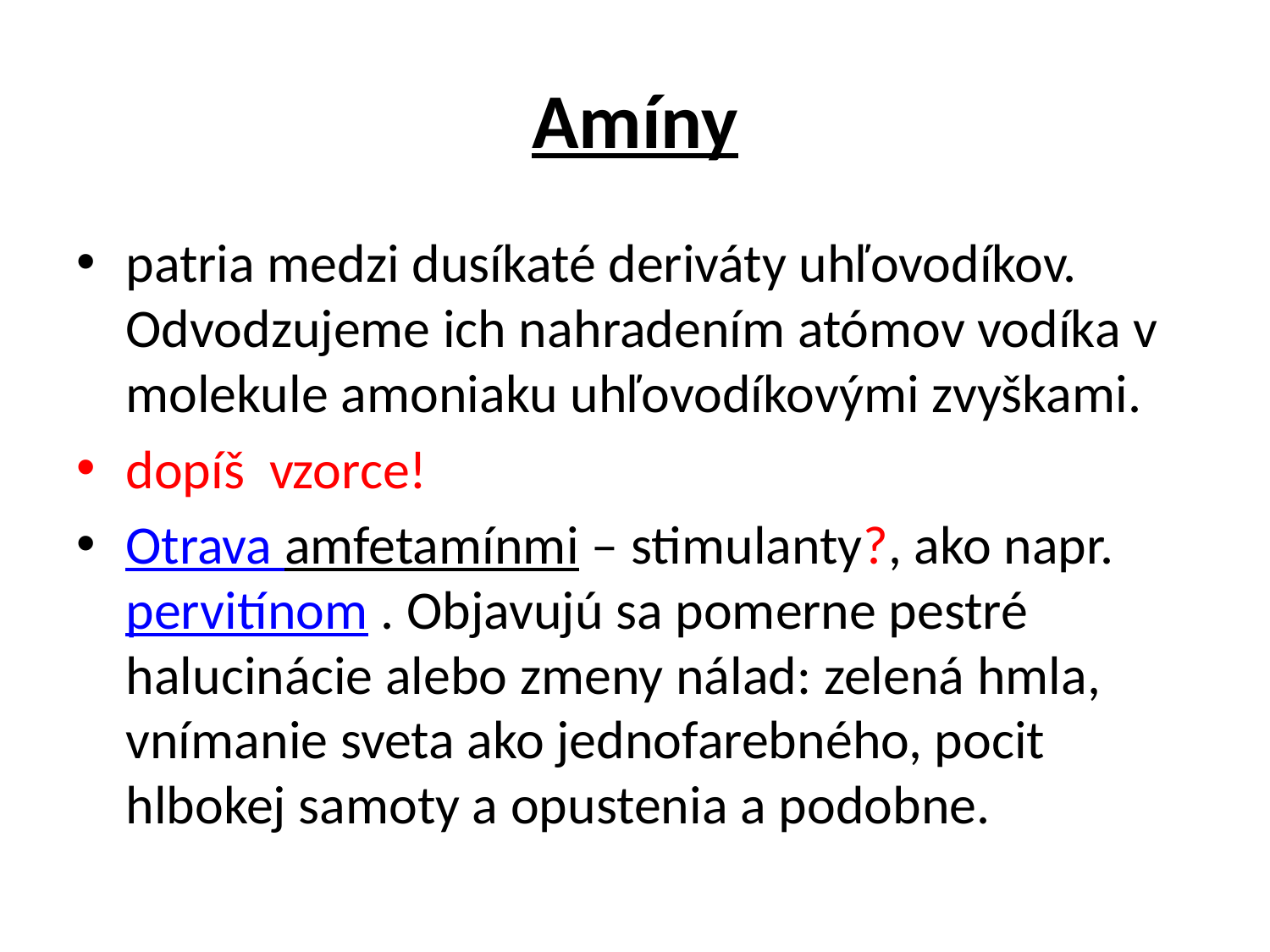

# Amíny
patria medzi dusíkaté deriváty uhľovodíkov. Odvodzujeme ich nahradením atómov vodíka v molekule amoniaku uhľovodíkovými zvyškami.
dopíš  vzorce!
Otrava amfetamínmi – stimulanty?, ako napr. pervitínom . Objavujú sa pomerne pestré halucinácie alebo zmeny nálad: zelená hmla, vnímanie sveta ako jednofarebného, pocit hlbokej samoty a opustenia a podobne.